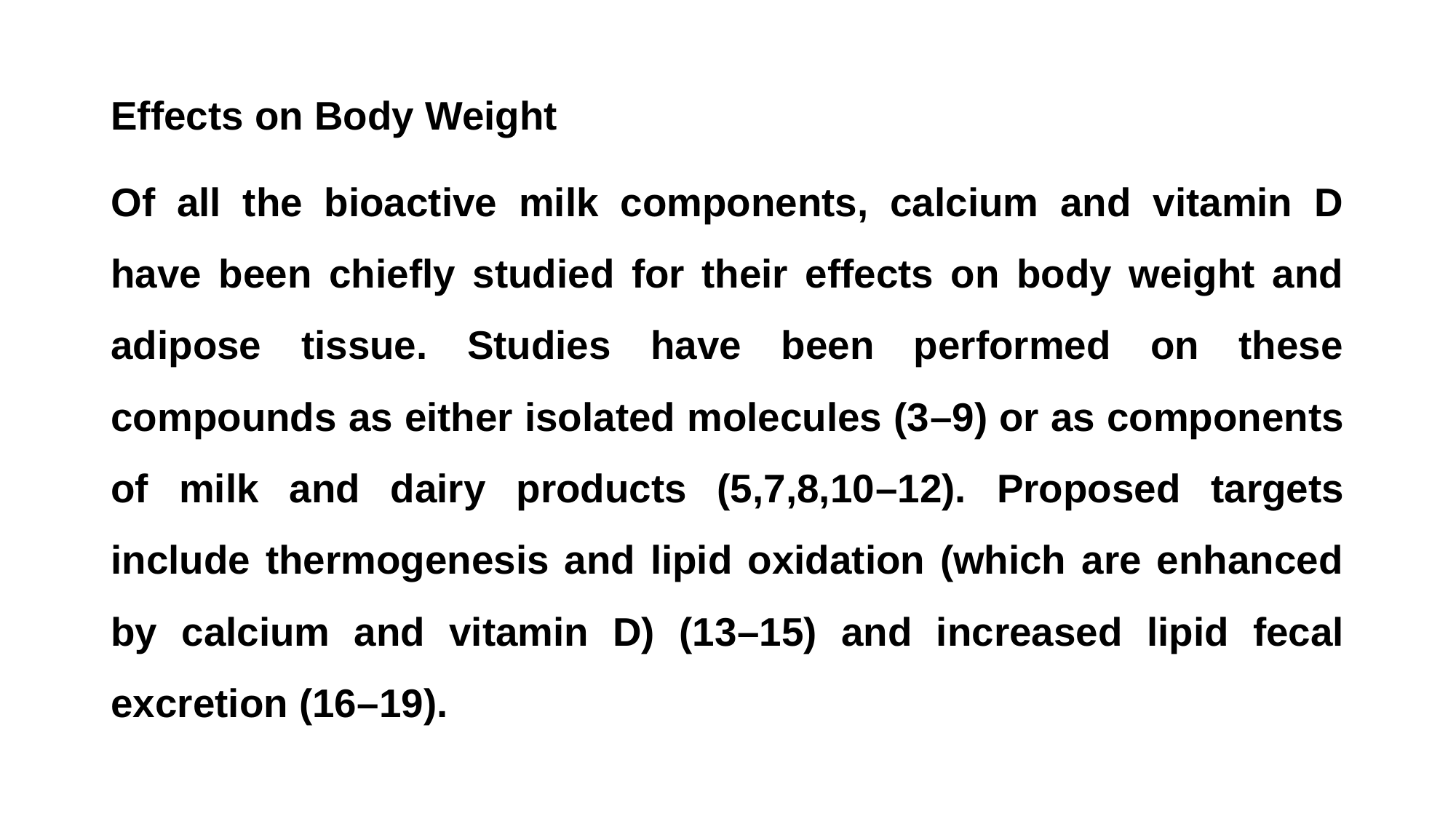

Effects on Body Weight
Of all the bioactive milk components, calcium and vitamin D have been chiefly studied for their effects on body weight and adipose tissue. Studies have been performed on these compounds as either isolated molecules (3–9) or as components of milk and dairy products (5,7,8,10–12). Proposed targets include thermogenesis and lipid oxidation (which are enhanced by calcium and vitamin D) (13–15) and increased lipid fecal excretion (16–19).